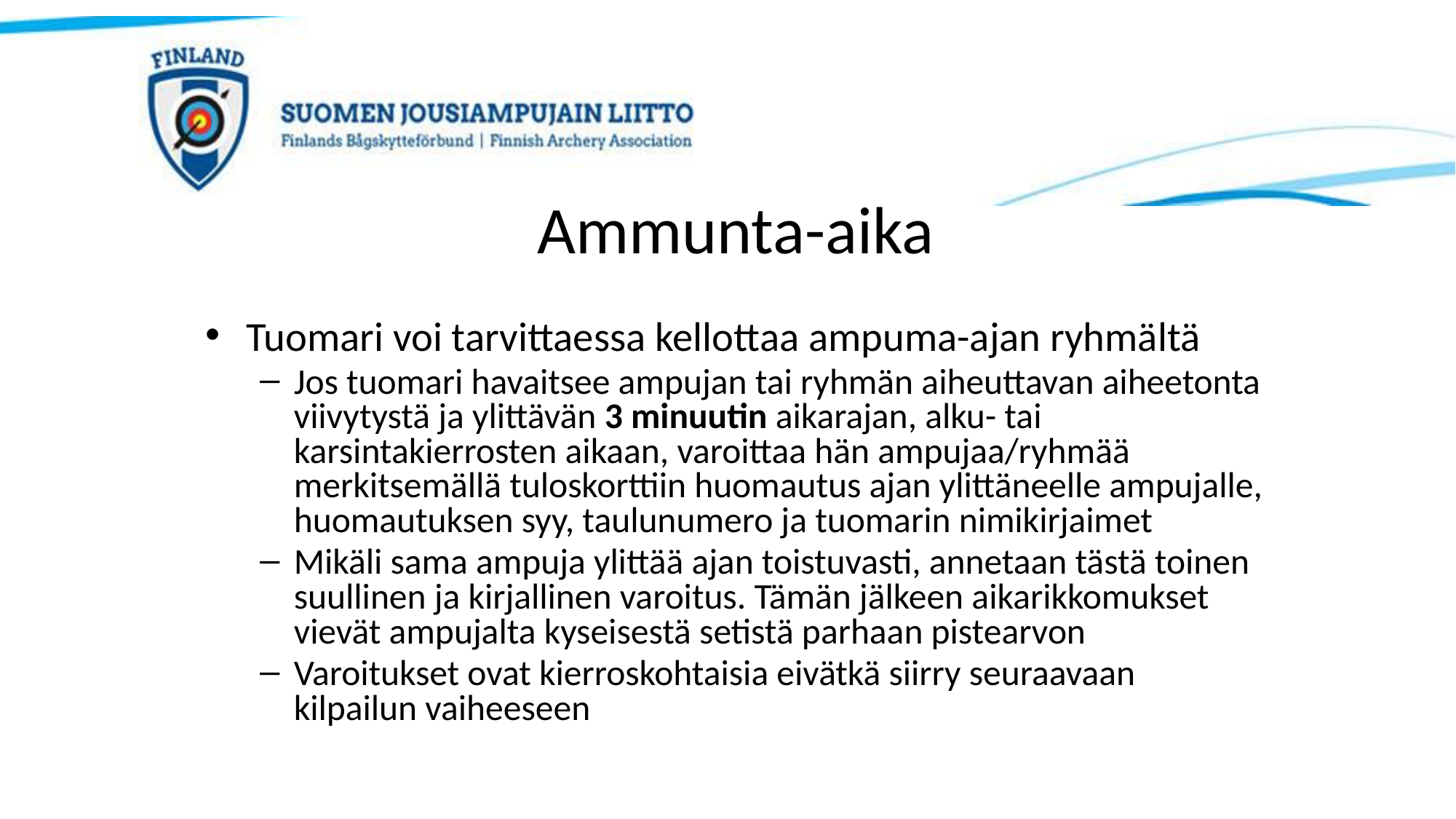

# Ammunta-aika
Tuomari voi tarvittaessa kellottaa ampuma-ajan ryhmältä
Jos tuomari havaitsee ampujan tai ryhmän aiheuttavan aiheetonta viivytystä ja ylittävän 3 minuutin aikarajan, alku- tai karsintakierrosten aikaan, varoittaa hän ampujaa/ryhmää merkitsemällä tuloskorttiin huomautus ajan ylittäneelle ampujalle, huomautuksen syy, taulunumero ja tuomarin nimikirjaimet
Mikäli sama ampuja ylittää ajan toistuvasti, annetaan tästä toinen suullinen ja kirjallinen varoitus. Tämän jälkeen aikarikkomukset vievät ampujalta kyseisestä setistä parhaan pistearvon
Varoitukset ovat kierroskohtaisia eivätkä siirry seuraavaan kilpailun vaiheeseen